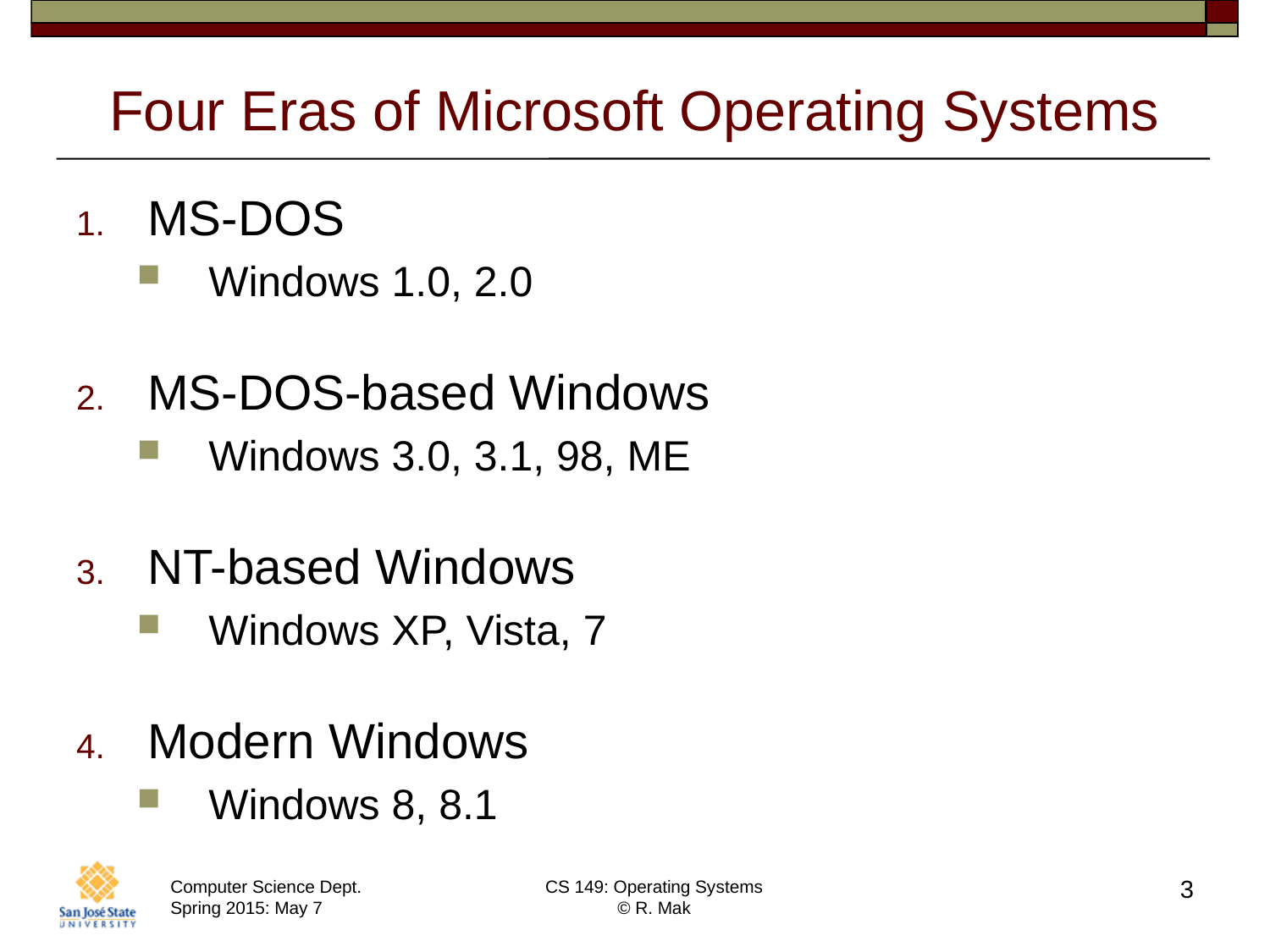

# Four Eras of Microsoft Operating Systems
MS-DOS
Windows 1.0, 2.0

MS-DOS-based Windows
Windows 3.0, 3.1, 98, ME

NT-based Windows
Windows XP, Vista, 7

Modern Windows
Windows 8, 8.1

3